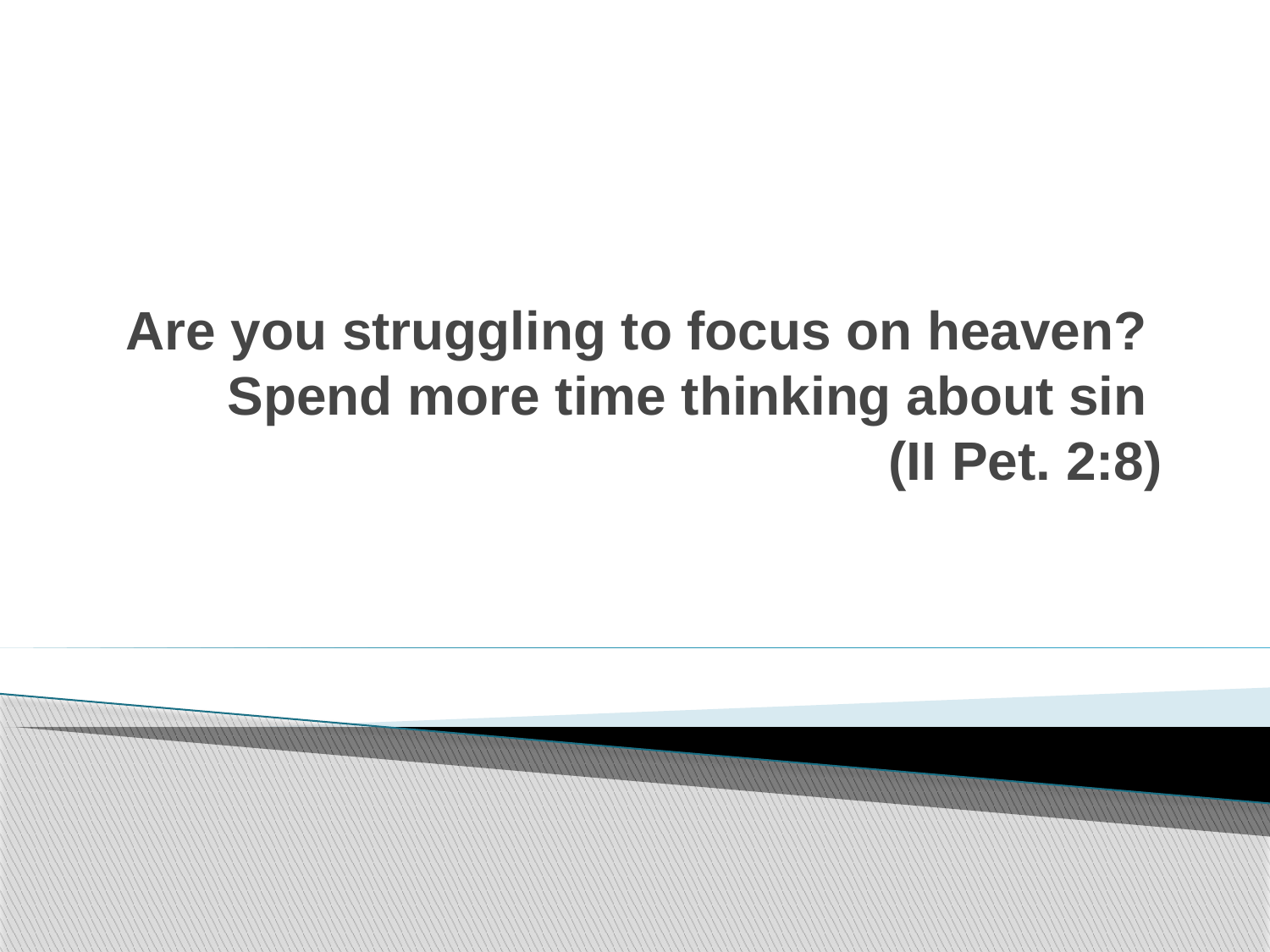

# Are you struggling to focus on heaven?  Spend more time thinking about sin (II Pet. 2:8)